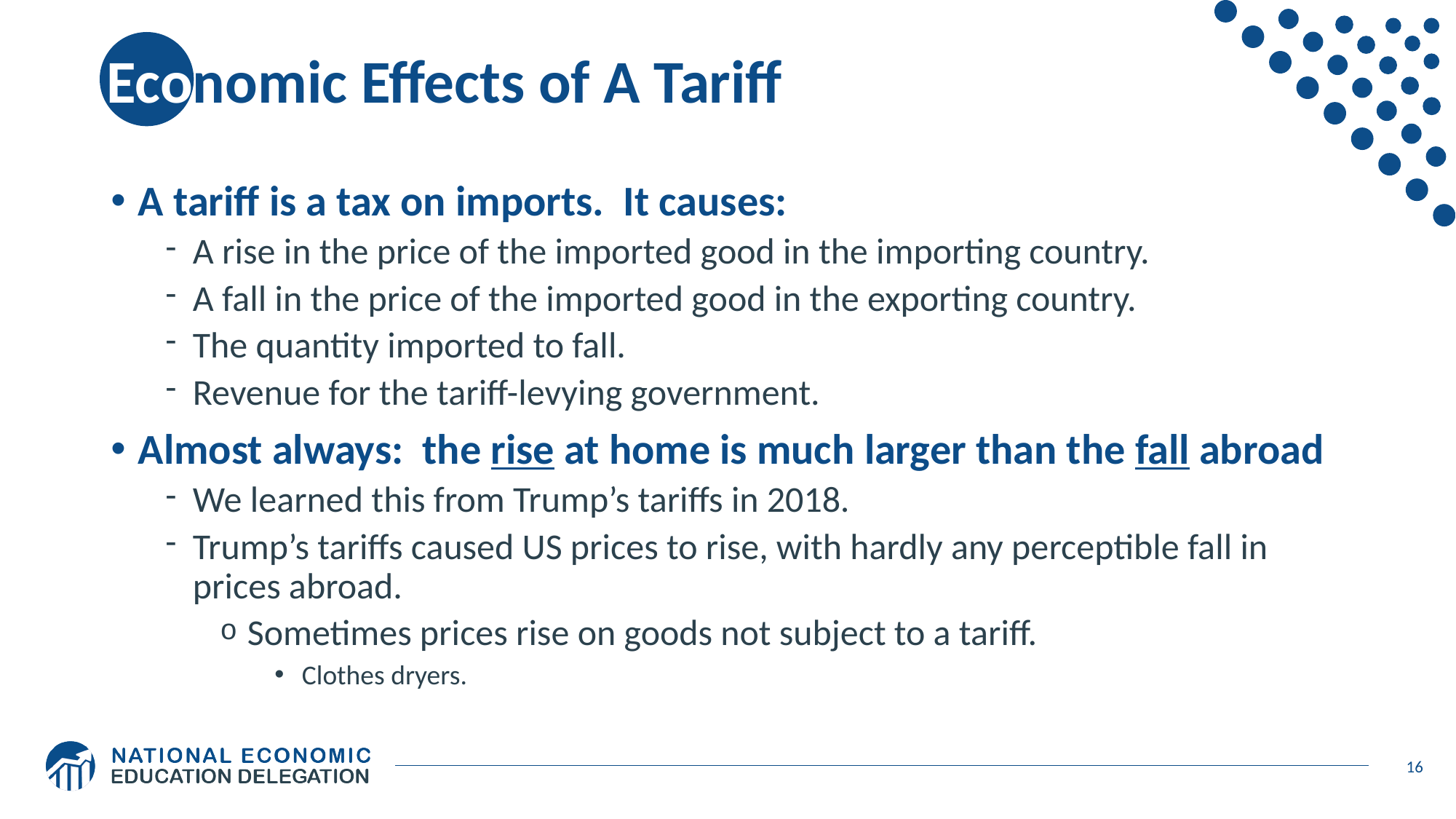

# Economic Effects of A Tariff
A tariff is a tax on imports.  It causes:
A rise in the price of the imported good in the importing country.
A fall in the price of the imported good in the exporting country.
The quantity imported to fall.
Revenue for the tariff-levying government.
Almost always:  the rise at home is much larger than the fall abroad
We learned this from Trump’s tariffs in 2018.
Trump’s tariffs caused US prices to rise, with hardly any perceptible fall in prices abroad.
Sometimes prices rise on goods not subject to a tariff.
Clothes dryers.
16